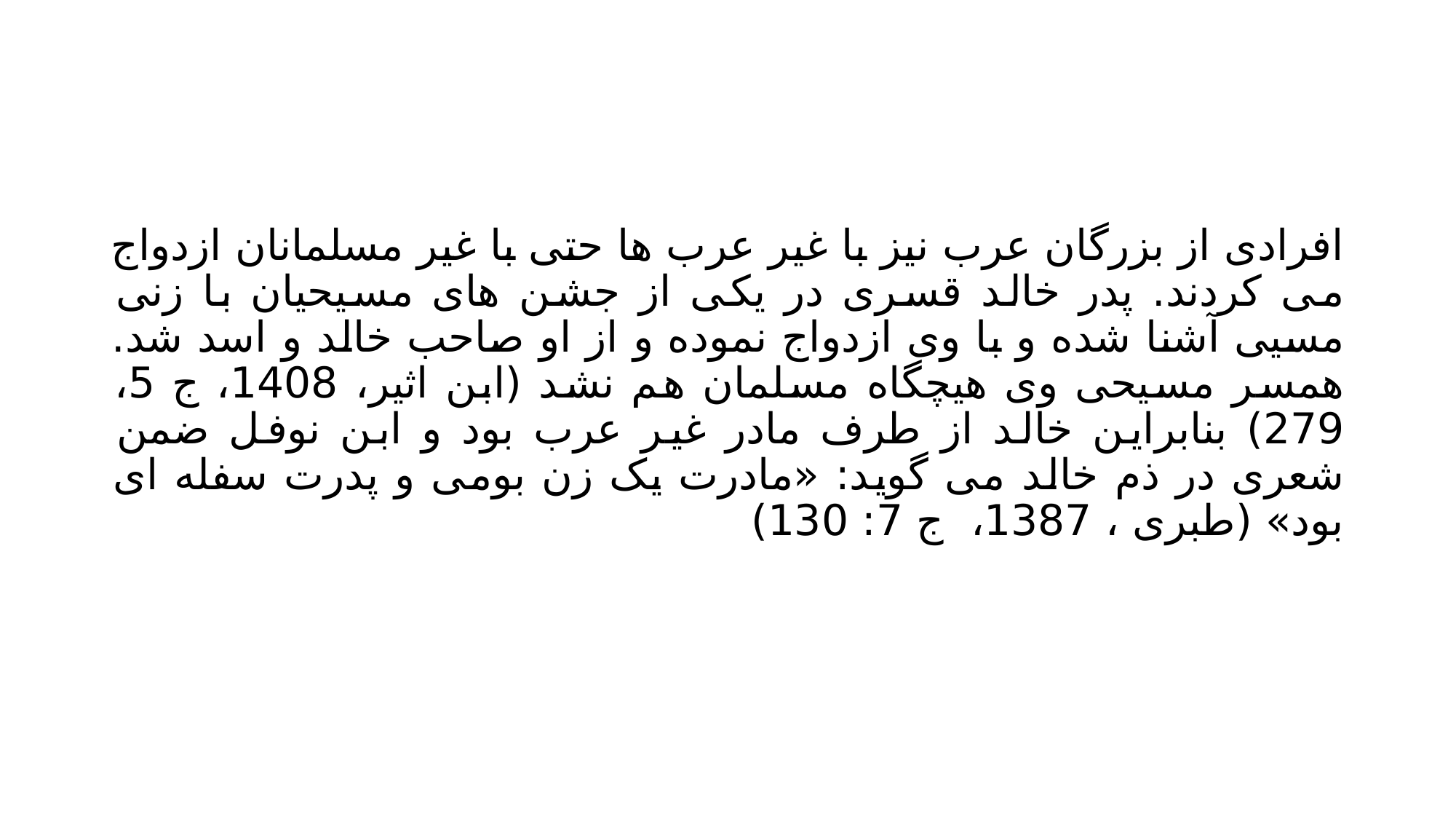

#
افرادی از بزرگان عرب نیز با غیر عرب ها حتی با غیر مسلمانان ازدواج می کردند. پدر خالد قسری در یکی از جشن های مسیحیان با زنی مسیی آشنا شده و با وی ازدواج نموده و از او صاحب خالد و اسد شد. همسر مسیحی وی هیچگاه مسلمان هم نشد (ابن اثیر، 1408، ج 5، 279) بنابراین خالد از طرف مادر غیر عرب بود و ابن نوفل ضمن شعری در ذم خالد می گوید: «مادرت یک زن بومی و پدرت سفله ای بود» (طبری ، 1387،  ج 7: 130)